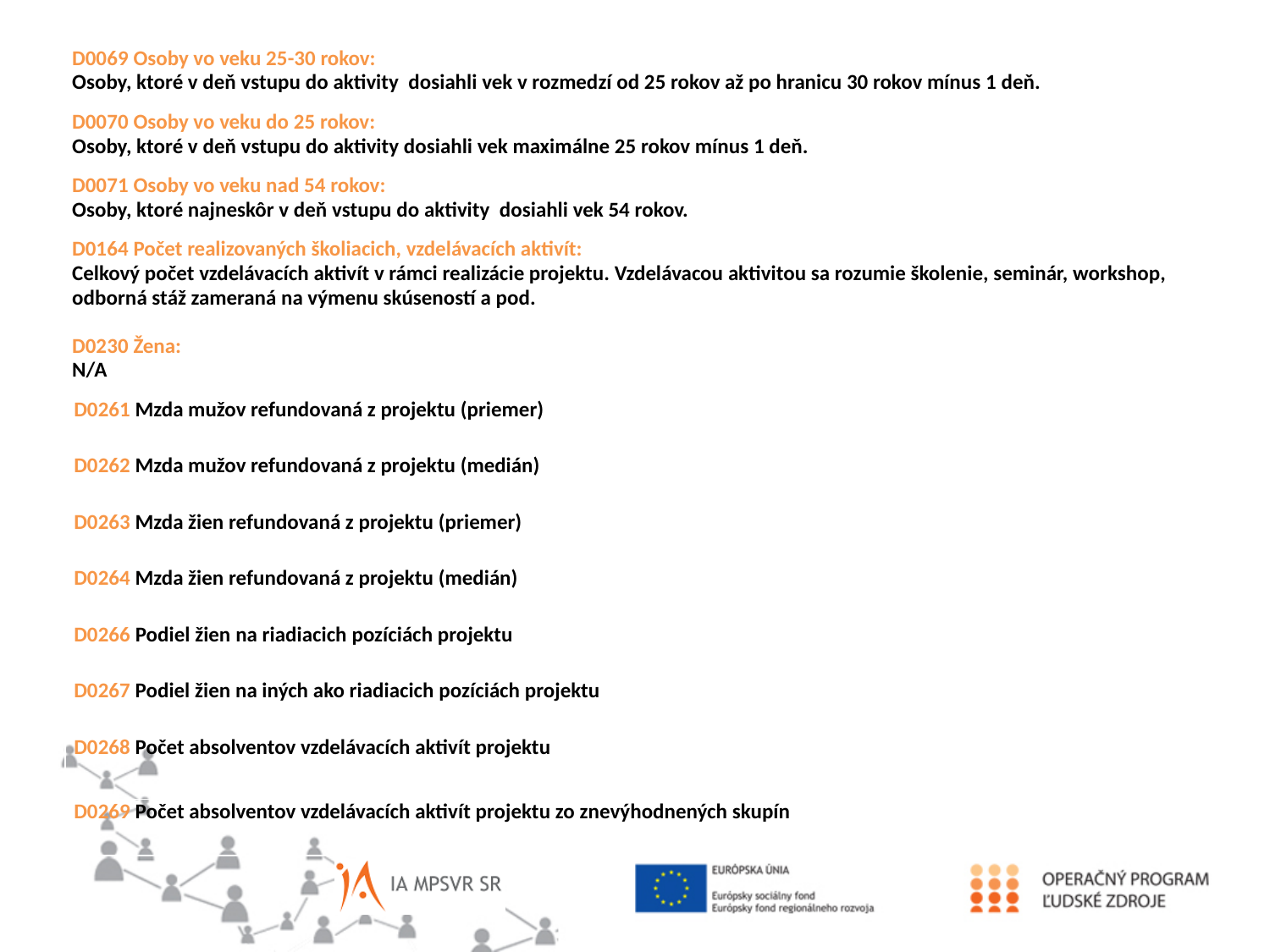

| D0069 Osoby vo veku 25-30 rokov: Osoby, ktoré v deň vstupu do aktivity dosiahli vek v rozmedzí od 25 rokov až po hranicu 30 rokov mínus 1 deň. |
| --- |
| D0070 Osoby vo veku do 25 rokov: Osoby, ktoré v deň vstupu do aktivity dosiahli vek maximálne 25 rokov mínus 1 deň. |
| D0071 Osoby vo veku nad 54 rokov: Osoby, ktoré najneskôr v deň vstupu do aktivity dosiahli vek 54 rokov. |
| D0164 Počet realizovaných školiacich, vzdelávacích aktivít: Celkový počet vzdelávacích aktivít v rámci realizácie projektu. Vzdelávacou aktivitou sa rozumie školenie, seminár, workshop, odborná stáž zameraná na výmenu skúseností a pod. |
| D0230 Žena: N/A |
| D0261 Mzda mužov refundovaná z projektu (priemer) |
| D0262 Mzda mužov refundovaná z projektu (medián) |
| D0263 Mzda žien refundovaná z projektu (priemer) |
| D0264 Mzda žien refundovaná z projektu (medián) |
| D0266 Podiel žien na riadiacich pozíciách projektu |
| D0267 Podiel žien na iných ako riadiacich pozíciách projektu |
| D0268 Počet absolventov vzdelávacích aktivít projektu |
| D0269 Počet absolventov vzdelávacích aktivít projektu zo znevýhodnených skupín |